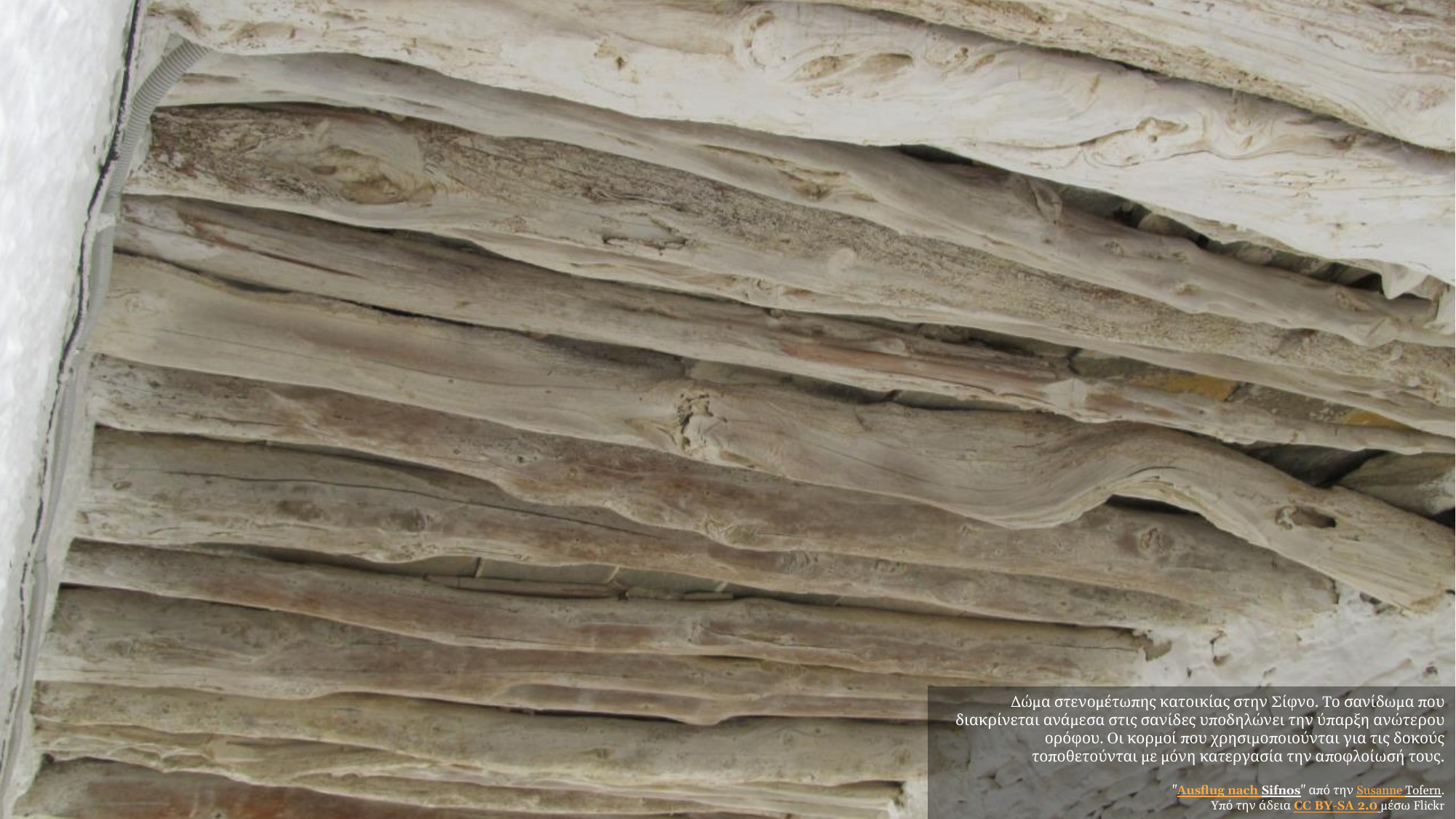

Δώμα στενομέτωπης κατοικίας στην Σίφνο. Το σανίδωμα που διακρίνεται ανάμεσα στις σανίδες υποδηλώνει την ύπαρξη ανώτερου ορόφου. Οι κορμοί που χρησιμοποιούνται για τις δοκούς τοποθετούνται με μόνη κατεργασία την αποφλοίωσή τους.

"Ausflug nach Sifnos" από την Susanne Tofern.
Υπό την άδεια CC BY-SA 2.0 μέσω Flickr